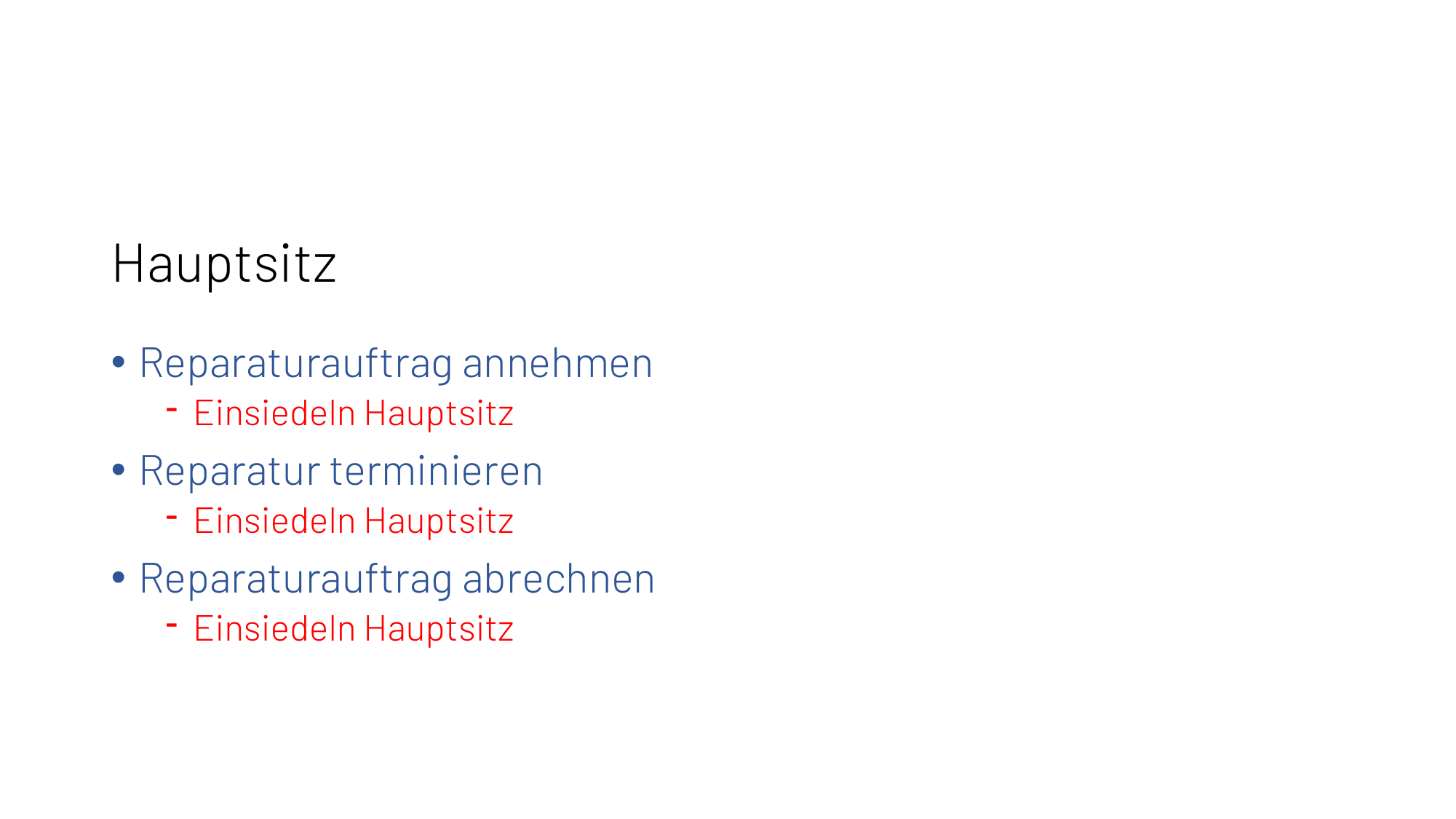

#
Hauptsitz
Reparaturauftrag annehmen
Einsiedeln Hauptsitz
Reparatur terminieren
Einsiedeln Hauptsitz
Reparaturauftrag abrechnen
Einsiedeln Hauptsitz